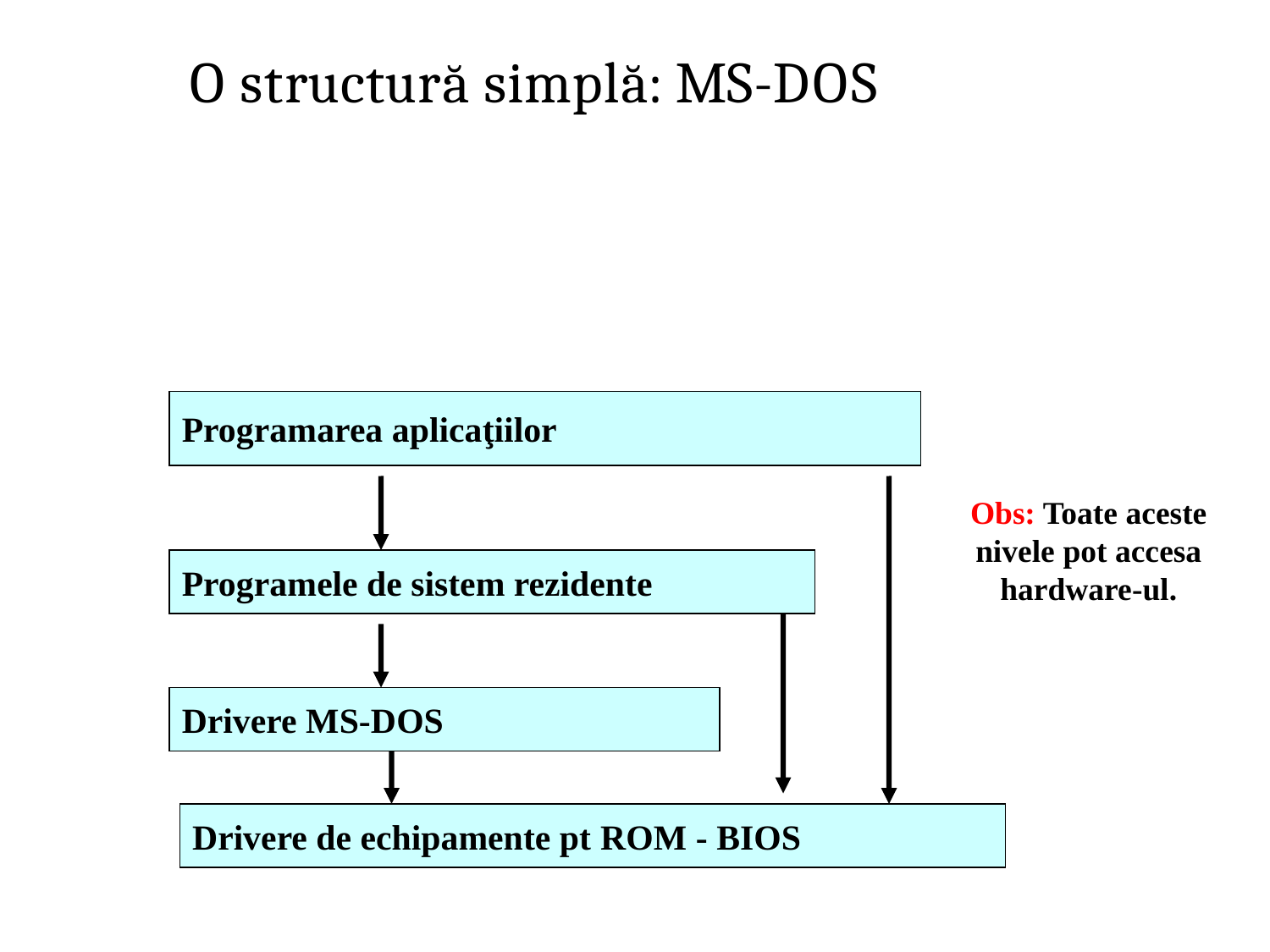

O structură simplă: MS-DOS

Programarea aplicaţiilor

Obs: Toate aceste nivele pot accesa hardware-ul.
Programele de sistem rezidente

Drivere MS-DOS

Drivere de echipamente pt ROM - BIOS